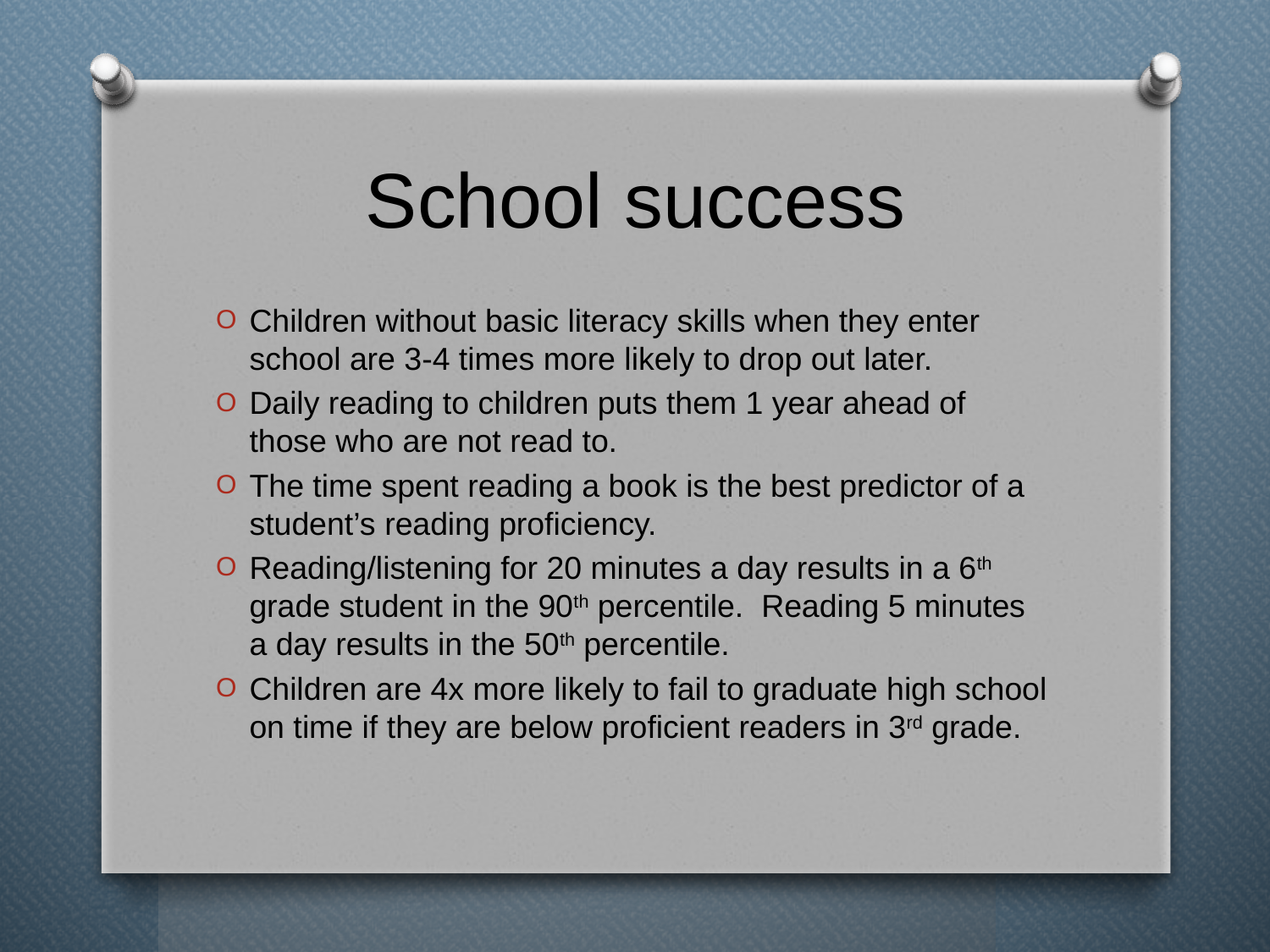

# School success
Children without basic literacy skills when they enter school are 3-4 times more likely to drop out later.
Daily reading to children puts them 1 year ahead of those who are not read to.
The time spent reading a book is the best predictor of a student’s reading proficiency.
Reading/listening for 20 minutes a day results in a 6th grade student in the 90th percentile.  Reading 5 minutes a day results in the 50th percentile.
Children are 4x more likely to fail to graduate high school on time if they are below proficient readers in 3rd grade.